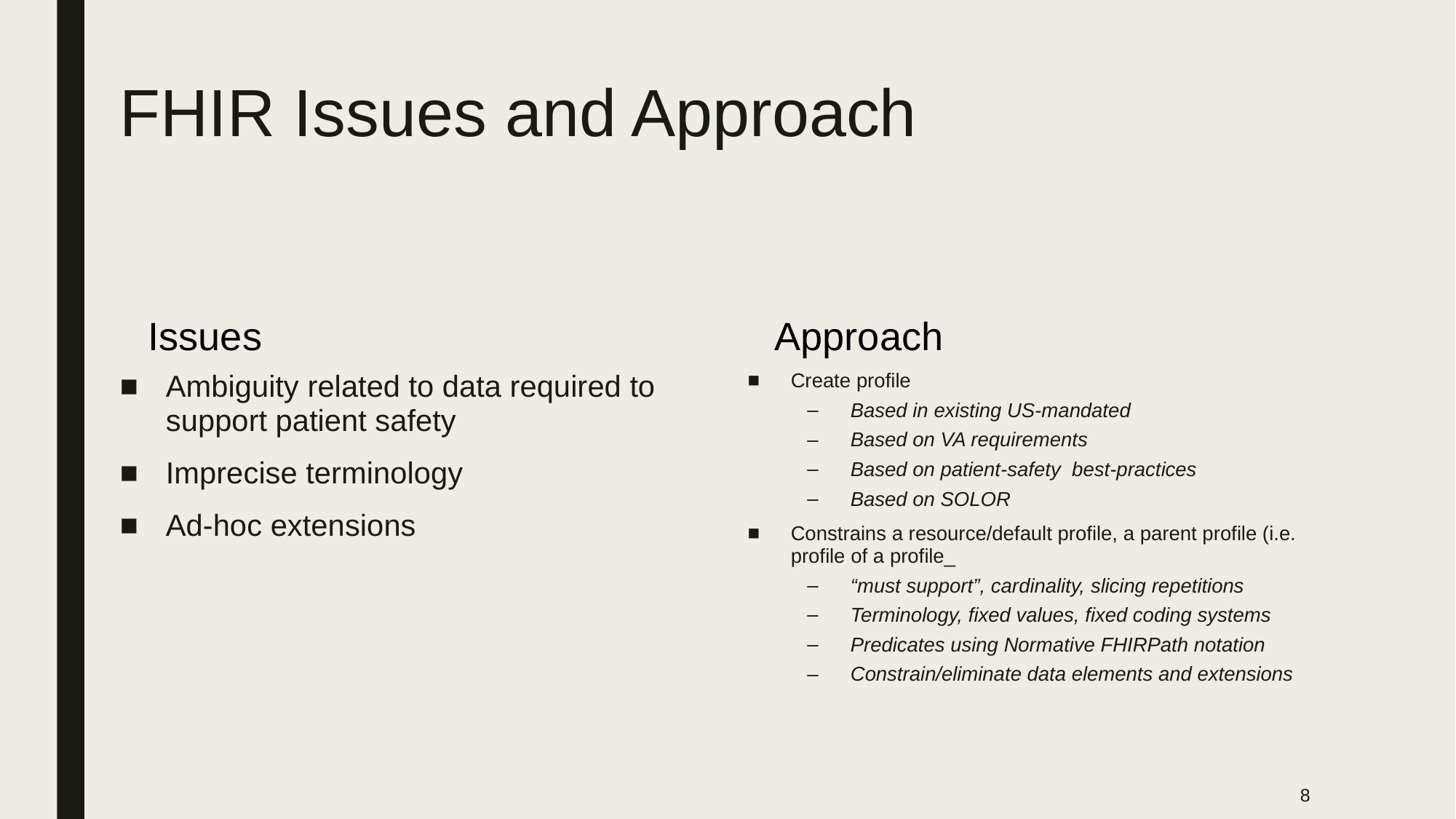

# FHIR Issues and Approach
Issues
Approach
Ambiguity related to data required to support patient safety
Imprecise terminology
Ad-hoc extensions

Create profile
Based in existing US-mandated
Based on VA requirements
Based on patient-safety  best-practices
Based on SOLOR
Constrains a resource/default profile, a parent profile (i.e. profile of a profile_
“must support”, cardinality, slicing repetitions
Terminology, fixed values, fixed coding systems
Predicates using Normative FHIRPath notation
Constrain/eliminate data elements and extensions
8